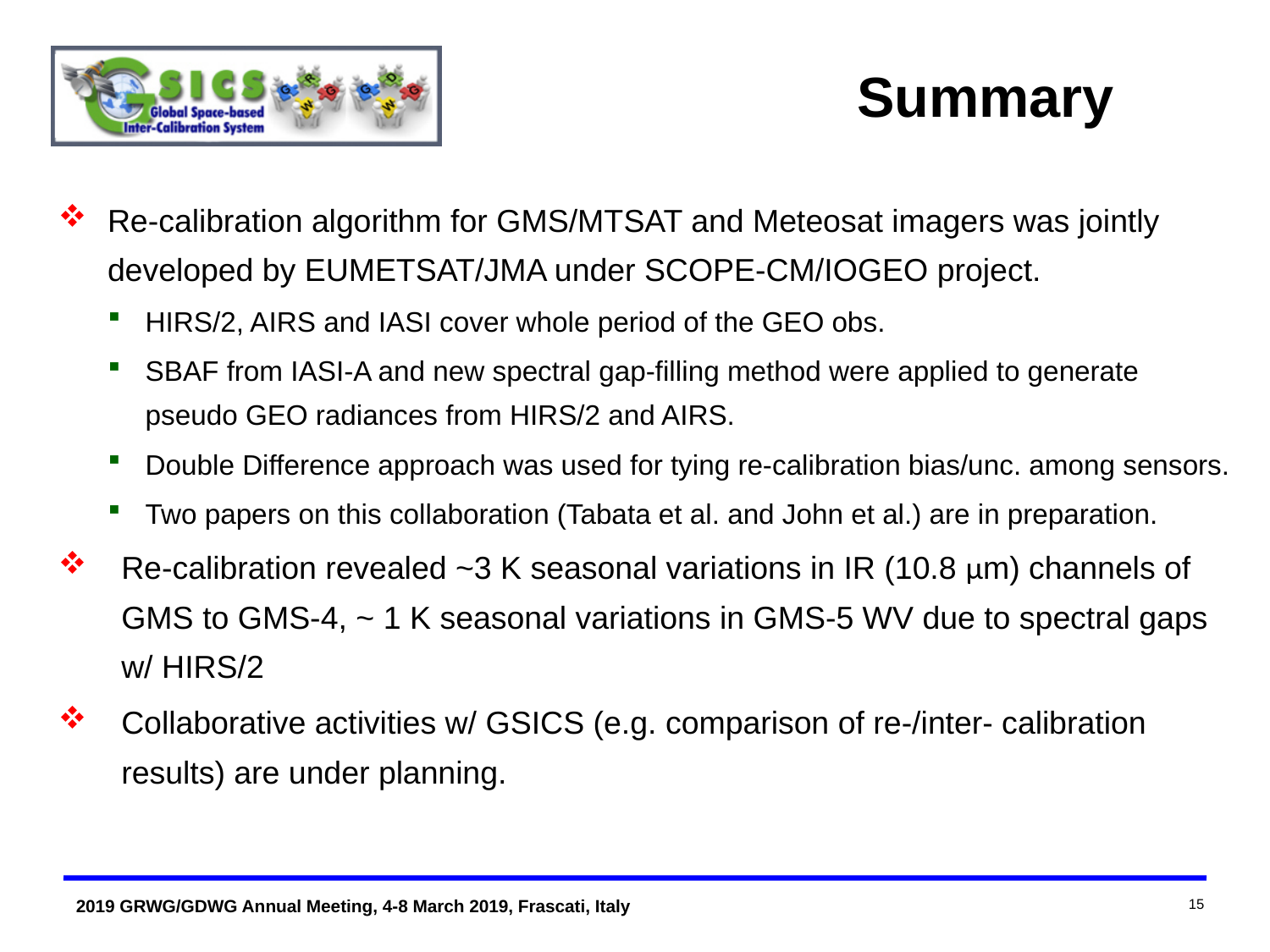

Summary
Re-calibration algorithm for GMS/MTSAT and Meteosat imagers was jointly developed by EUMETSAT/JMA under SCOPE-CM/IOGEO project.
HIRS/2, AIRS and IASI cover whole period of the GEO obs.
SBAF from IASI-A and new spectral gap-filling method were applied to generate pseudo GEO radiances from HIRS/2 and AIRS.
Double Difference approach was used for tying re-calibration bias/unc. among sensors.
Two papers on this collaboration (Tabata et al. and John et al.) are in preparation.
Re-calibration revealed ~3 K seasonal variations in IR (10.8 μm) channels of GMS to GMS-4, ~ 1 K seasonal variations in GMS-5 WV due to spectral gaps w/ HIRS/2
Collaborative activities w/ GSICS (e.g. comparison of re-/inter- calibration results) are under planning.
15